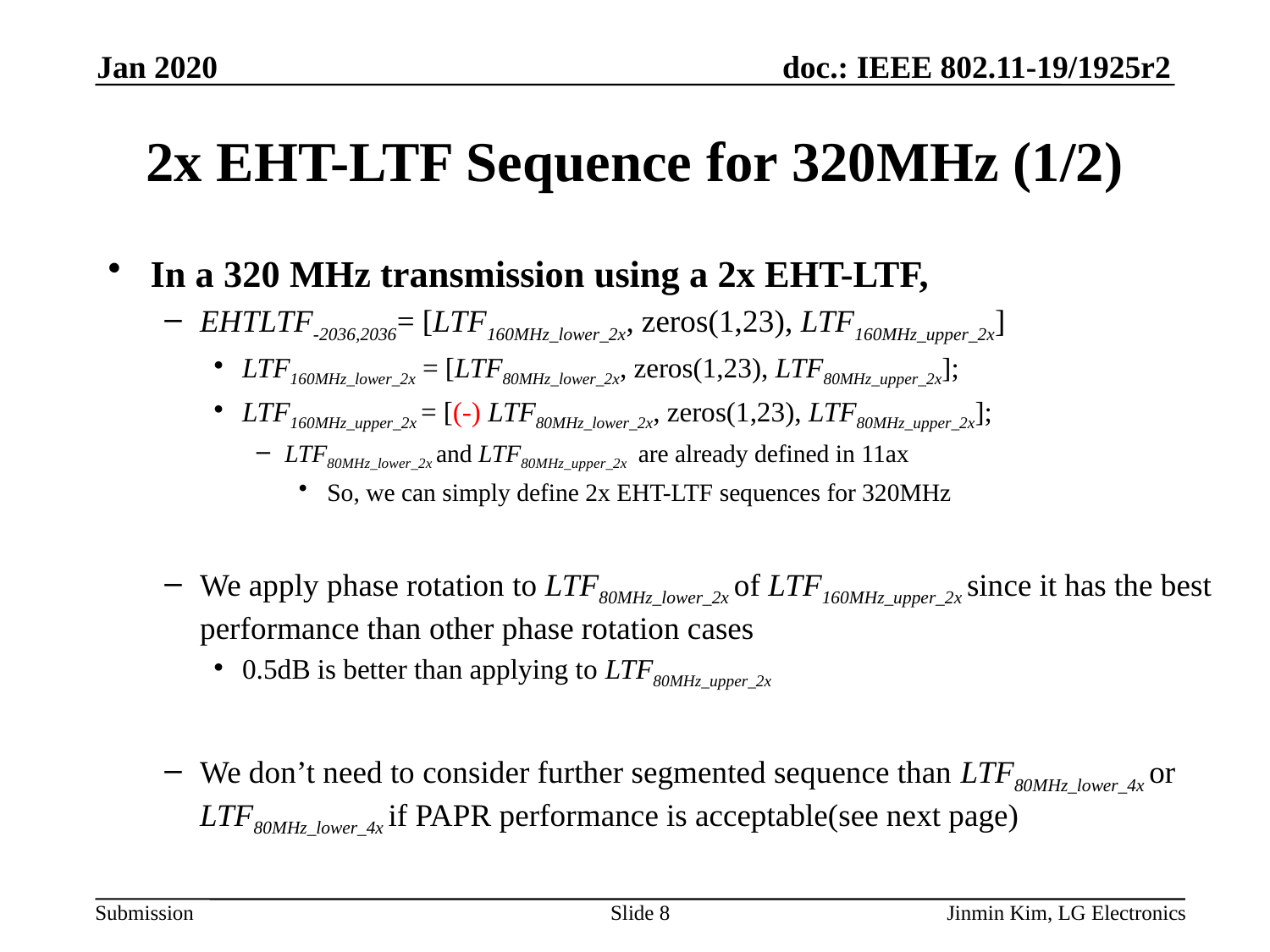

Jan 2020
# 2x EHT-LTF Sequence for 320MHz (1/2)
In a 320 MHz transmission using a 2x EHT-LTF,
EHTLTF-2036,2036= [LTF160MHz_lower_2x, zeros(1,23), LTF160MHz_upper_2x]
LTF160MHz_lower_2x = [LTF80MHz_lower_2x, zeros(1,23), LTF80MHz_upper_2x];
LTF160MHz_upper_2x = [(-) LTF80MHz_lower_2x, zeros(1,23), LTF80MHz_upper_2x];
LTF80MHz_lower_2x and LTF80MHz_upper_2x   are already defined in 11ax
So, we can simply define 2x EHT-LTF sequences for 320MHz

We apply phase rotation to LTF80MHz_lower_2x of LTF160MHz_upper_2x since it has the best performance than other phase rotation cases
0.5dB is better than applying to LTF80MHz_upper_2x

We don’t need to consider further segmented sequence than LTF80MHz_lower_4x or LTF80MHz_lower_4x if PAPR performance is acceptable(see next page)

Slide 8
Jinmin Kim, LG Electronics